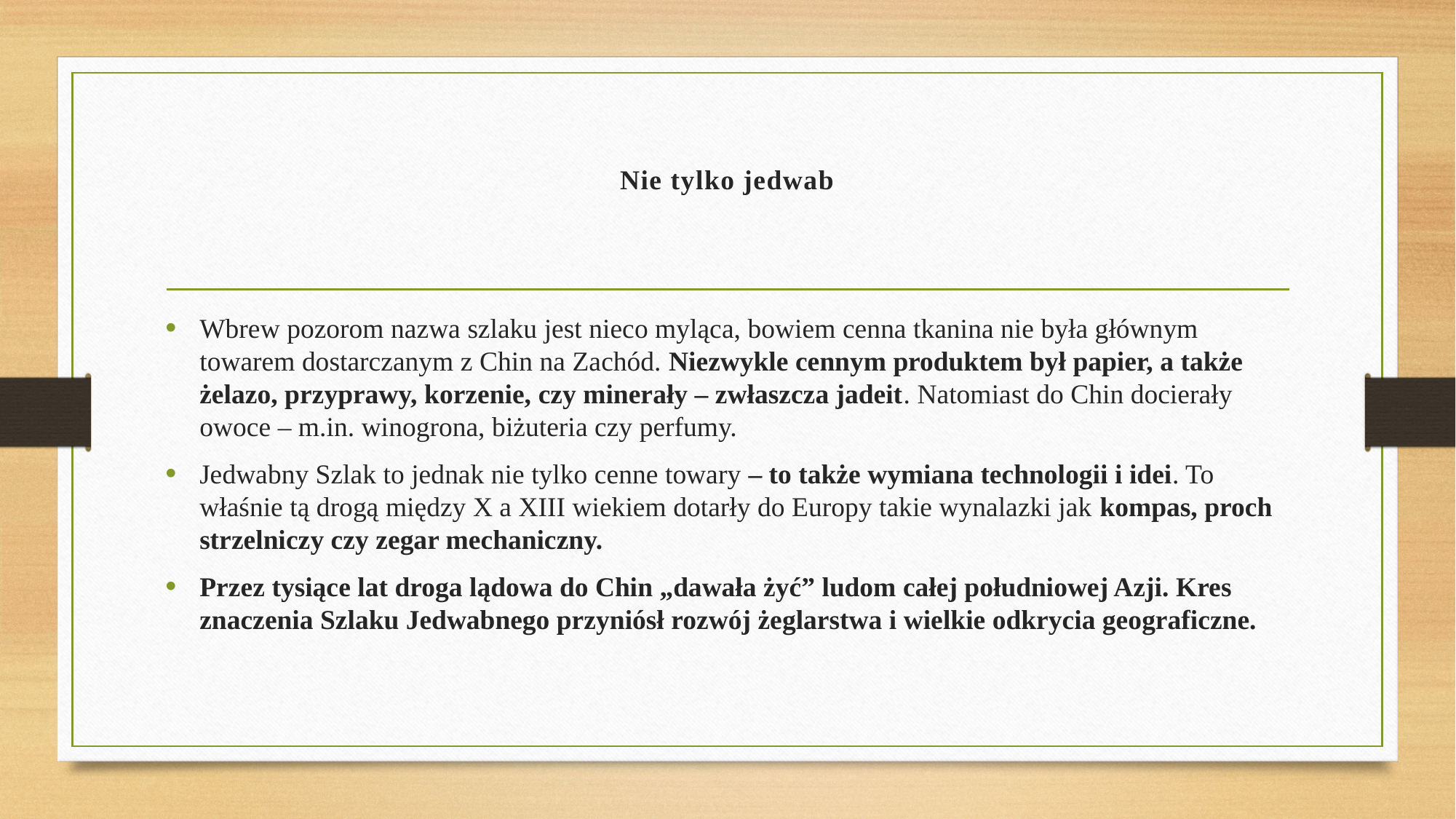

# Nie tylko jedwab
Wbrew pozorom nazwa szlaku jest nieco myląca, bowiem cenna tkanina nie była głównym towarem dostarczanym z Chin na Zachód. Niezwykle cennym produktem był papier, a także żelazo, przyprawy, korzenie, czy minerały – zwłaszcza jadeit. Natomiast do Chin docierały owoce – m.in. winogrona, biżuteria czy perfumy.
Jedwabny Szlak to jednak nie tylko cenne towary – to także wymiana technologii i idei. To właśnie tą drogą między X a XIII wiekiem dotarły do Europy takie wynalazki jak kompas, proch strzelniczy czy zegar mechaniczny.
Przez tysiące lat droga lądowa do Chin „dawała żyć” ludom całej południowej Azji. Kres znaczenia Szlaku Jedwabnego przyniósł rozwój żeglarstwa i wielkie odkrycia geograficzne.